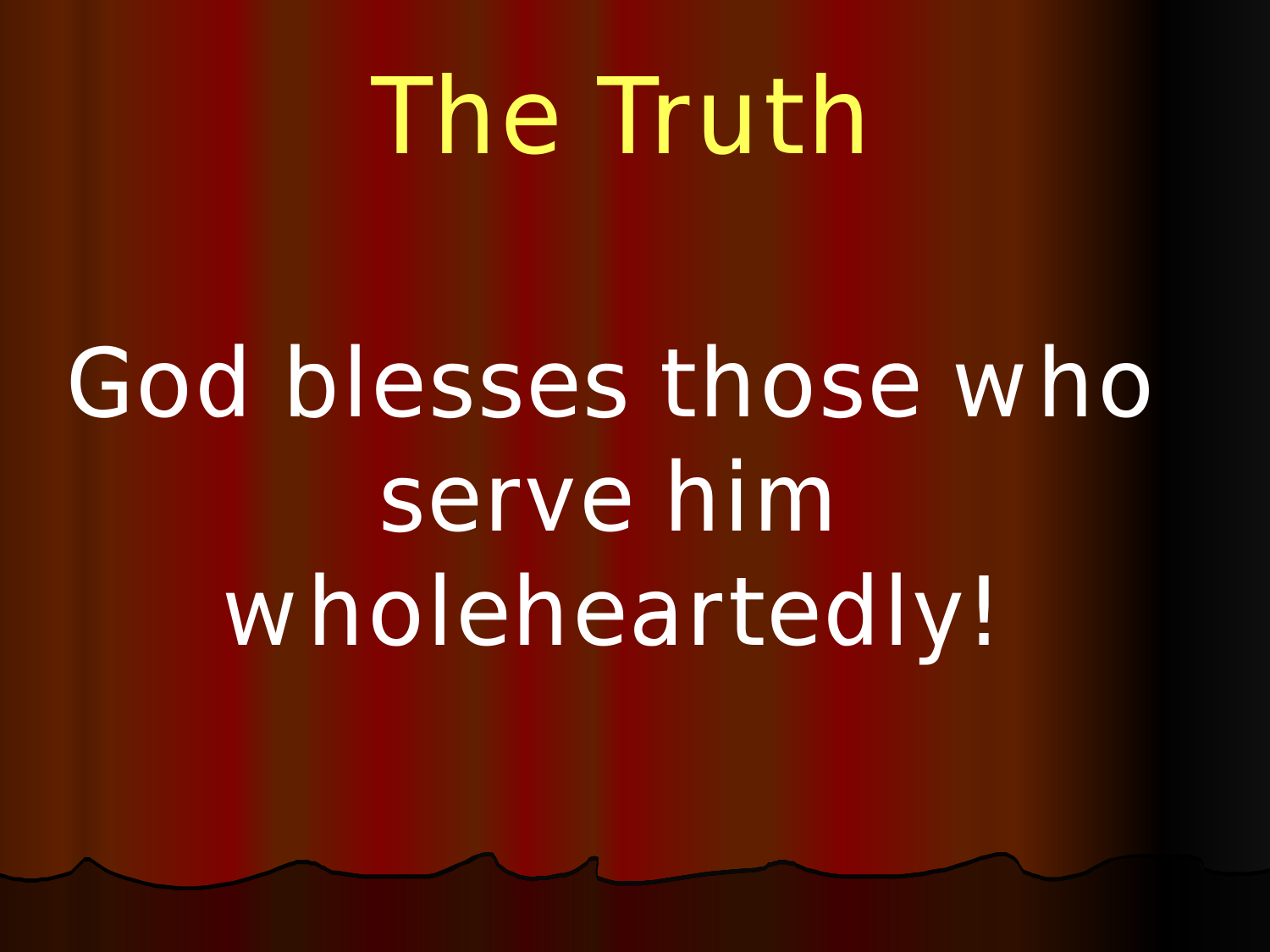

# The Truth

God blesses those who serve him wholeheartedly!